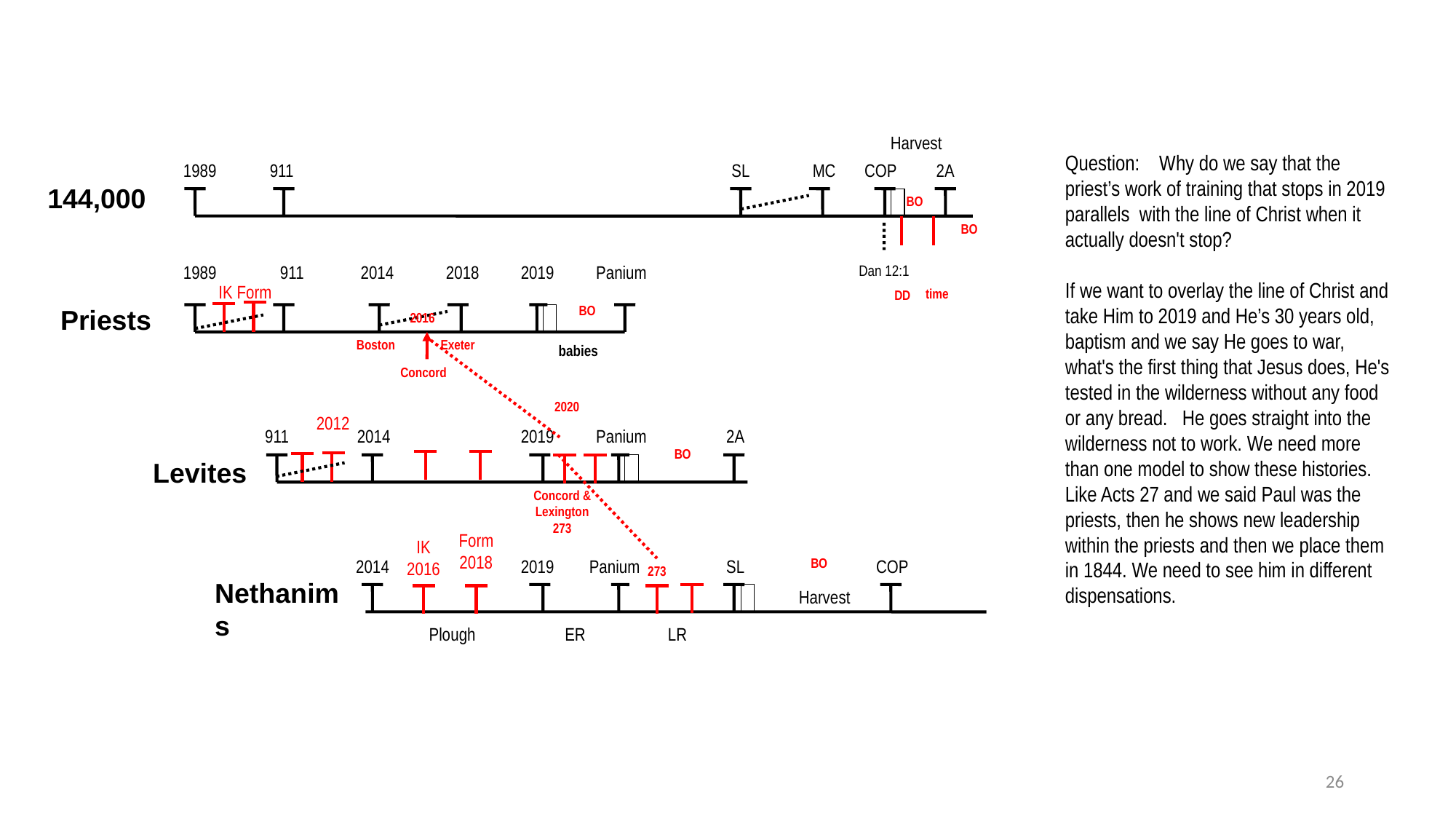

Harvest
Question:    Why do we say that the priest’s work of training that stops in 2019 parallels  with the line of Christ when it actually doesn't stop?
If we want to overlay the line of Christ and take Him to 2019 and He’s 30 years old, baptism and we say He goes to war, what's the first thing that Jesus does, He's tested in the wilderness without any food or any bread.   He goes straight into the wilderness not to work. We need more than one model to show these histories. Like Acts 27 and we said Paul was the priests, then he shows new leadership within the priests and then we place them in 1844. We need to see him in different dispensations.

1989
911
SL
MC
COP
2A
144,000

BO

BO

1989
911
2014
2018
2019
Panium
Dan 12:1
IK

Form

time
DD
Priests
BO

2016

Boston

Exeter
babies
Concord
2020
2012
911
2014
2019
Panium
2A
BO
Levites

Concord &
Lexington
273
Form
2018
IK
2016
2014
2019
Panium
SL
BO
COP
273
Nethanims
Harvest

Plough
ER
LR
26